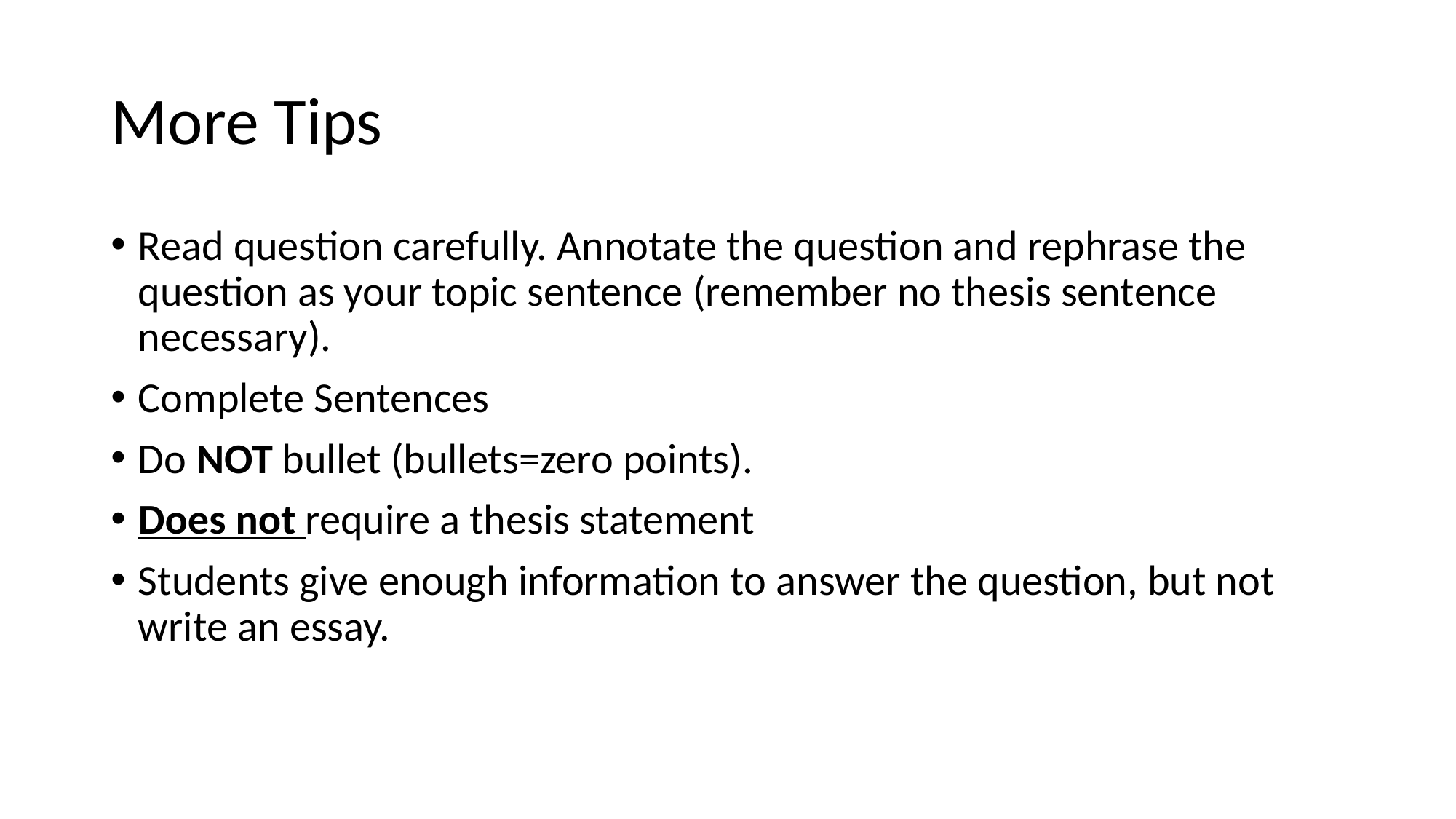

# More Tips
Read question carefully. Annotate the question and rephrase the question as your topic sentence (remember no thesis sentence necessary).
Complete Sentences
Do NOT bullet (bullets=zero points).
Does not require a thesis statement
Students give enough information to answer the question, but not write an essay.